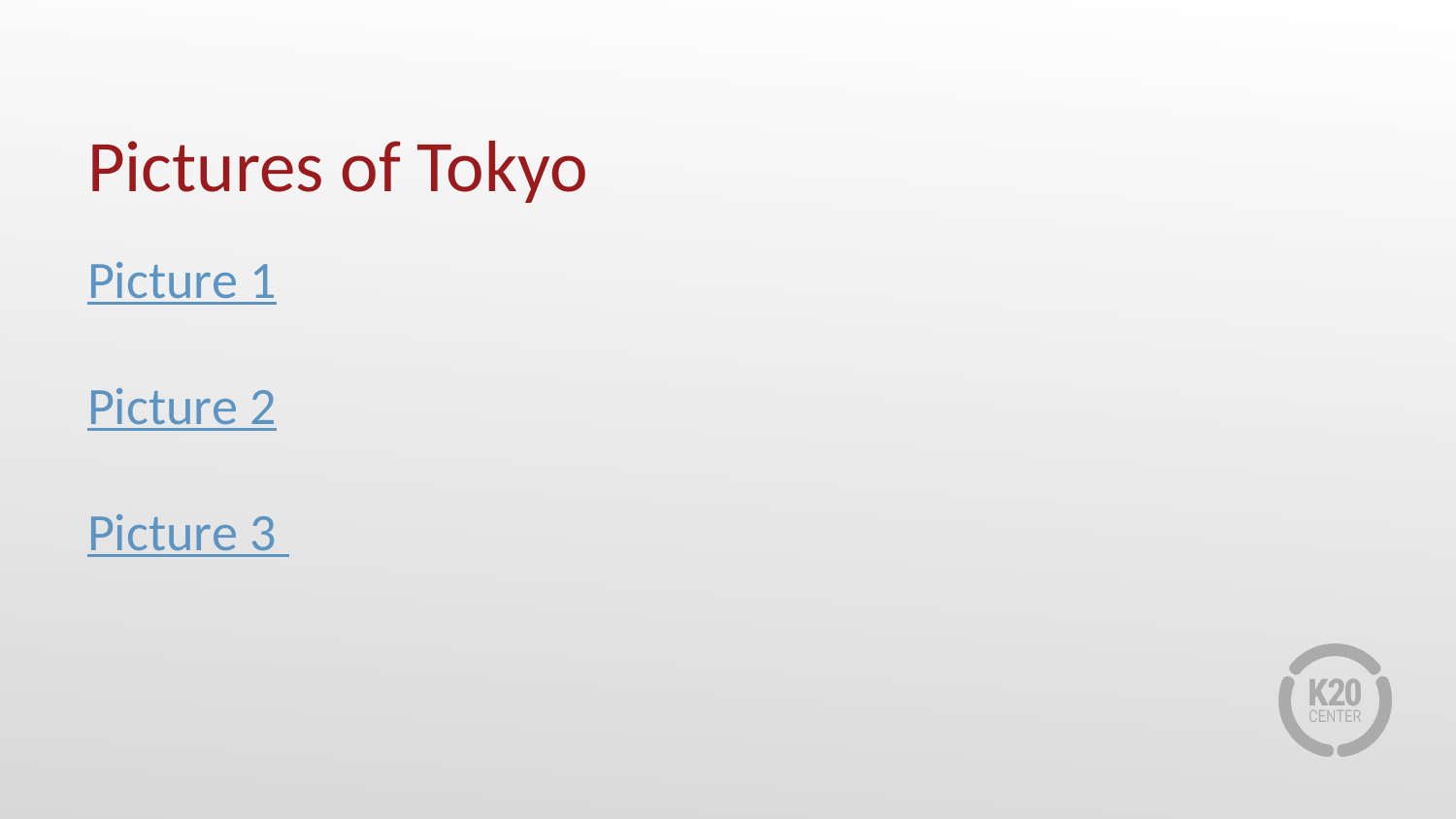

# Pictures of Tokyo
Picture 1

Picture 2

Picture 3